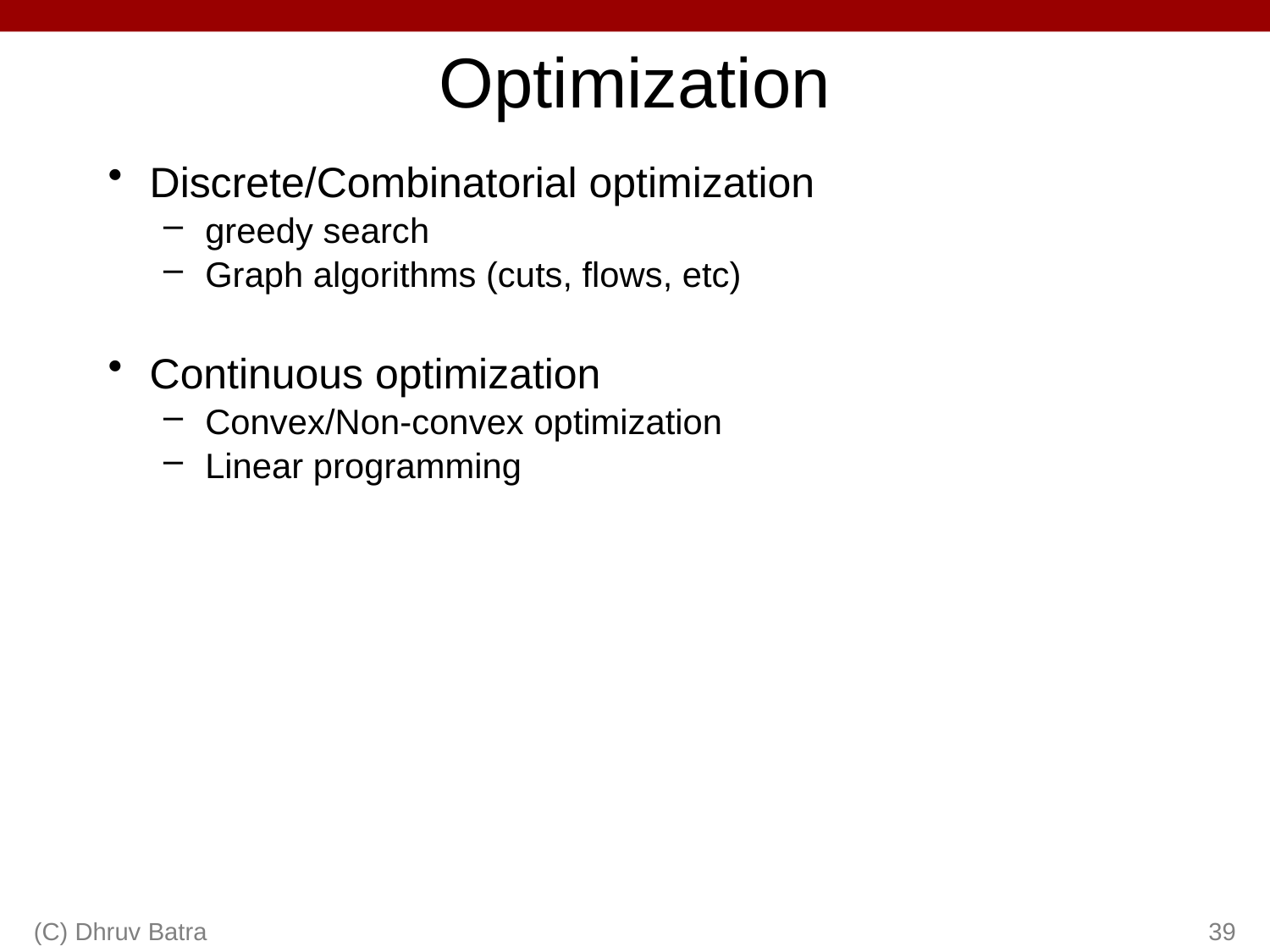

# Optimization
Discrete/Combinatorial optimization
greedy search
Graph algorithms (cuts, flows, etc)

Continuous optimization
Convex/Non-convex optimization
Linear programming

(C) Dhruv Batra
39